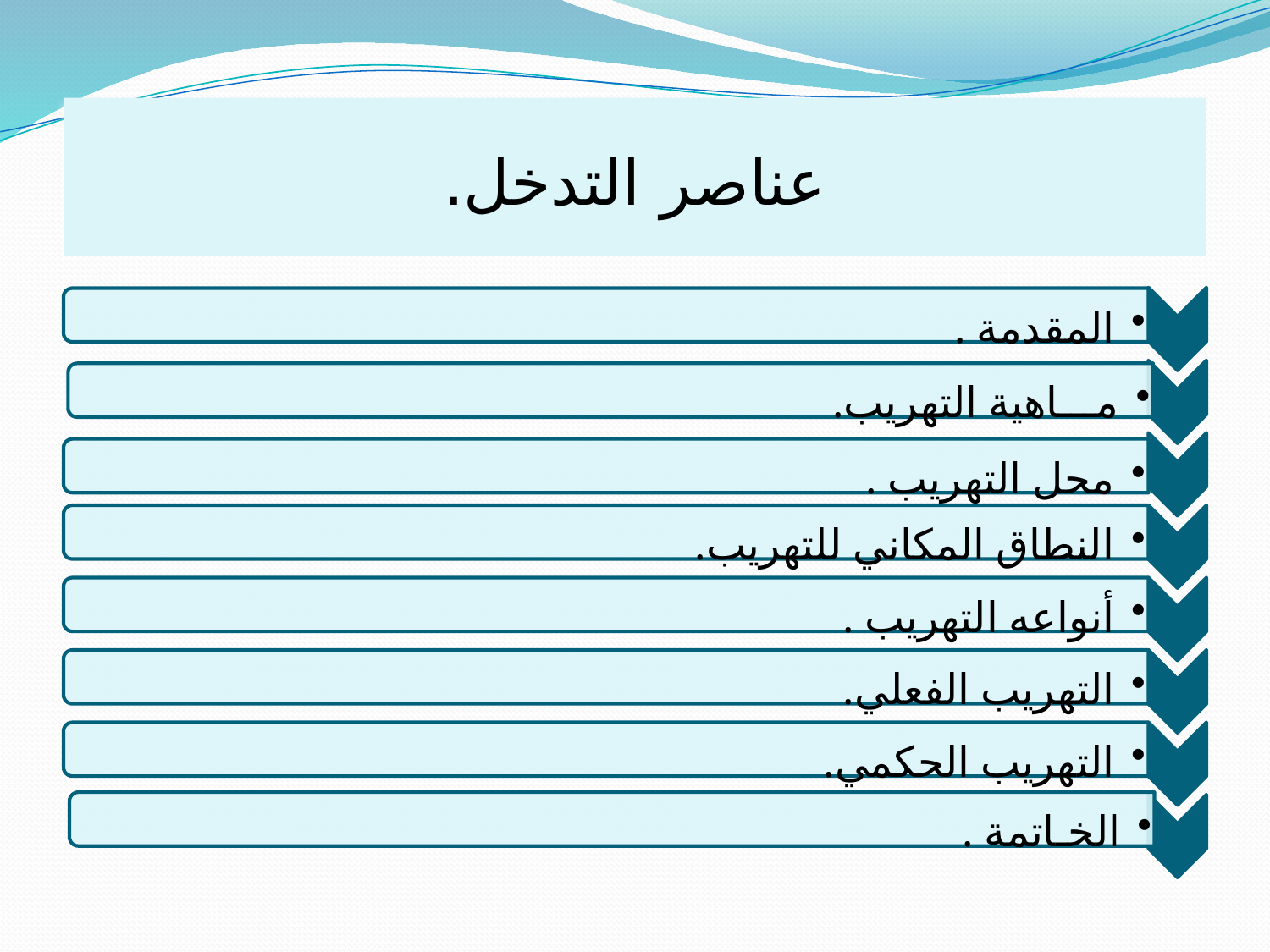

# عناصر التدخل.

المقدمة .

مـــاهية التهريب.

محل التهريب .

النطاق المكاني للتهريب.

أنواعه التهريب .

التهريب الفعلي.

التهريب الحكمي.

الخـاتمة .